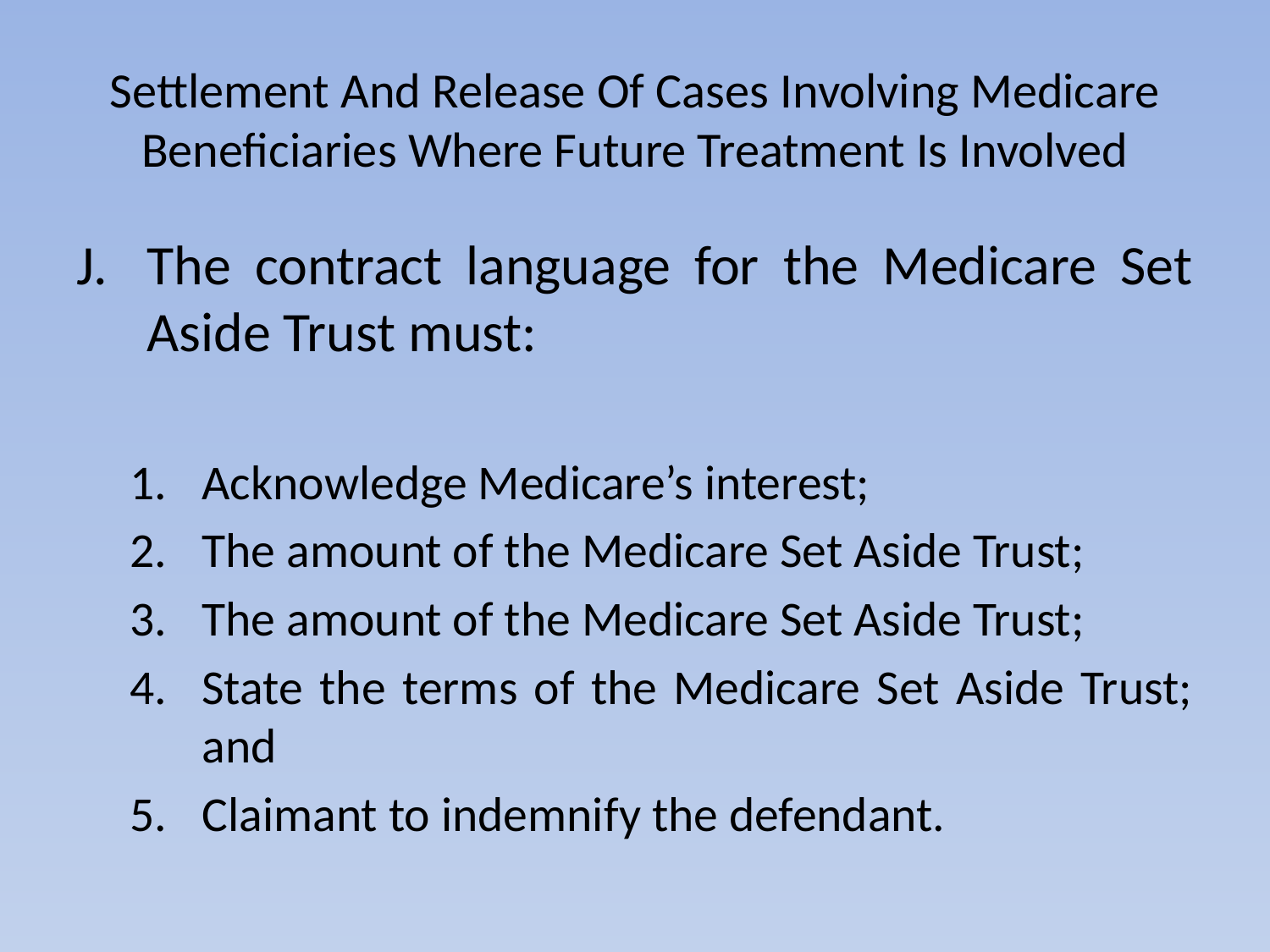

# Settlement And Release Of Cases Involving Medicare Beneficiaries Where Future Treatment Is Involved
The contract language for the Medicare Set Aside Trust must:

Acknowledge Medicare’s interest;
The amount of the Medicare Set Aside Trust;
The amount of the Medicare Set Aside Trust;
State the terms of the Medicare Set Aside Trust; and
Claimant to indemnify the defendant.